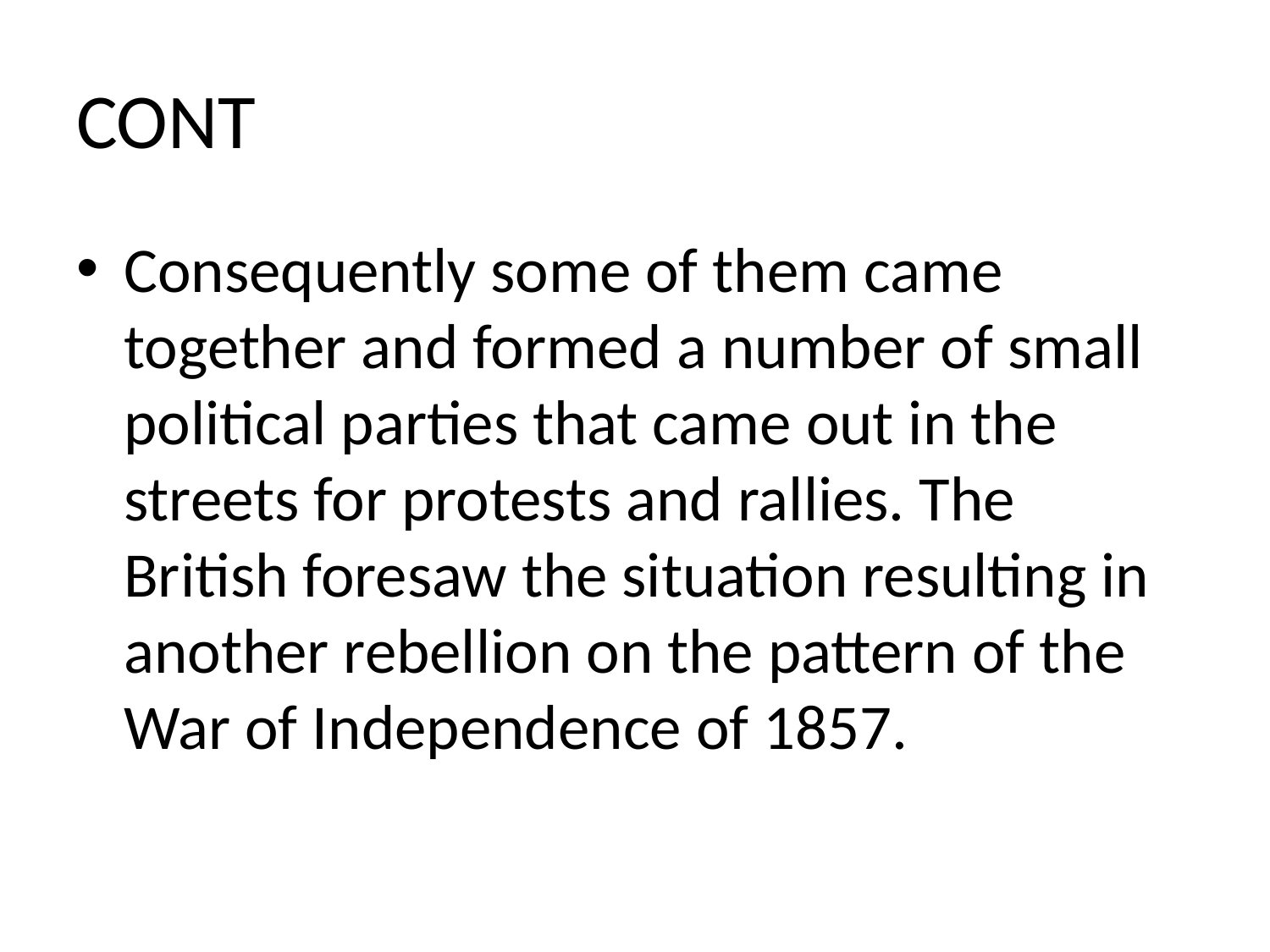

# CONT
Consequently some of them came together and formed a number of small political parties that came out in the streets for protests and rallies. The British foresaw the situation resulting in another rebellion on the pattern of the War of Independence of 1857.